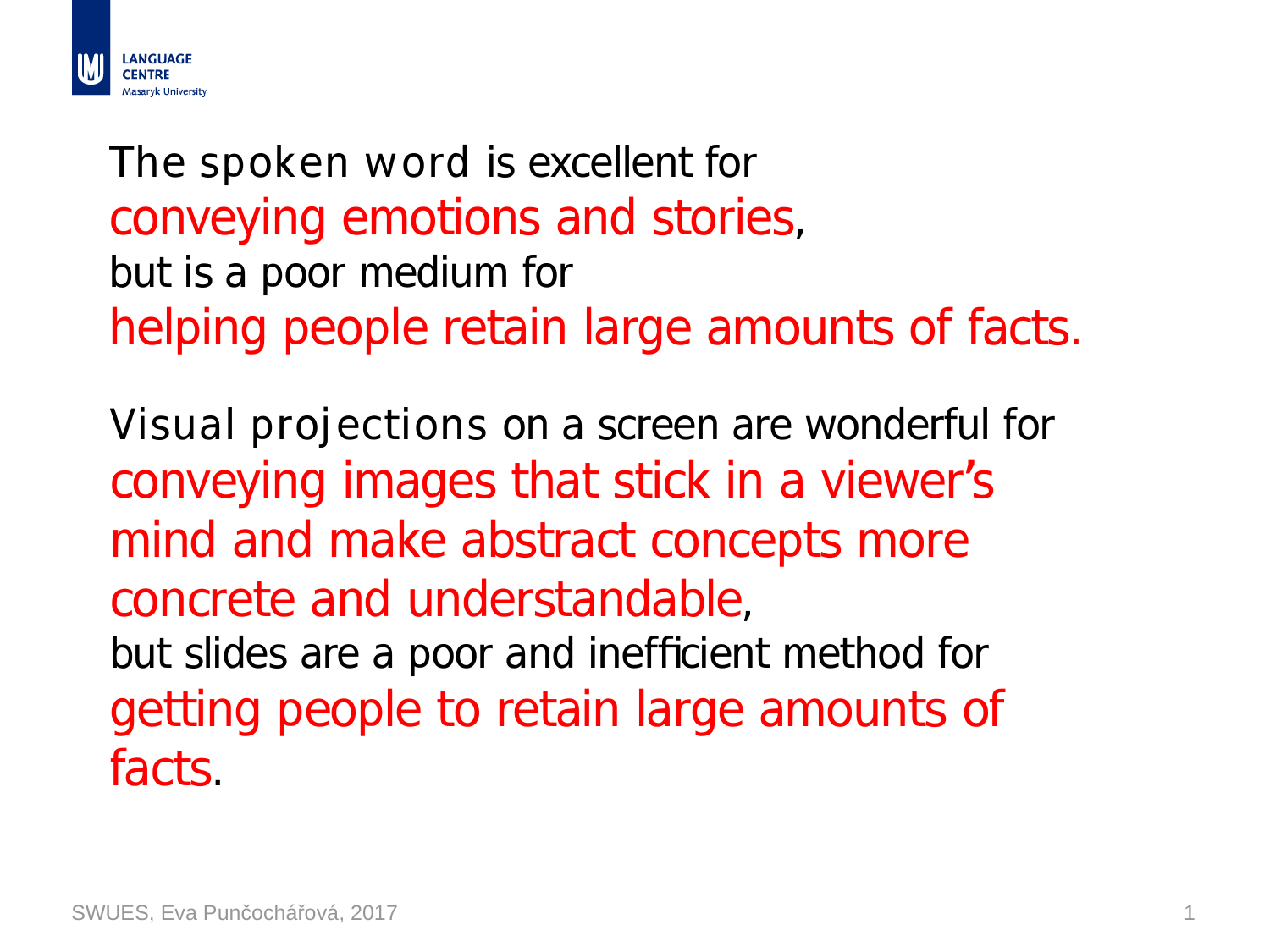

The spoken word is excellent for
conveying emotions and stories,
but is a poor medium for
helping people retain large amounts of facts.
Visual projections on a screen are wonderful for conveying images that stick in a viewer’s mind and make abstract concepts more concrete and understandable,
but slides are a poor and inefficient method for getting people to retain large amounts of facts.
SWUES, Eva Punčochářová, 2017
1